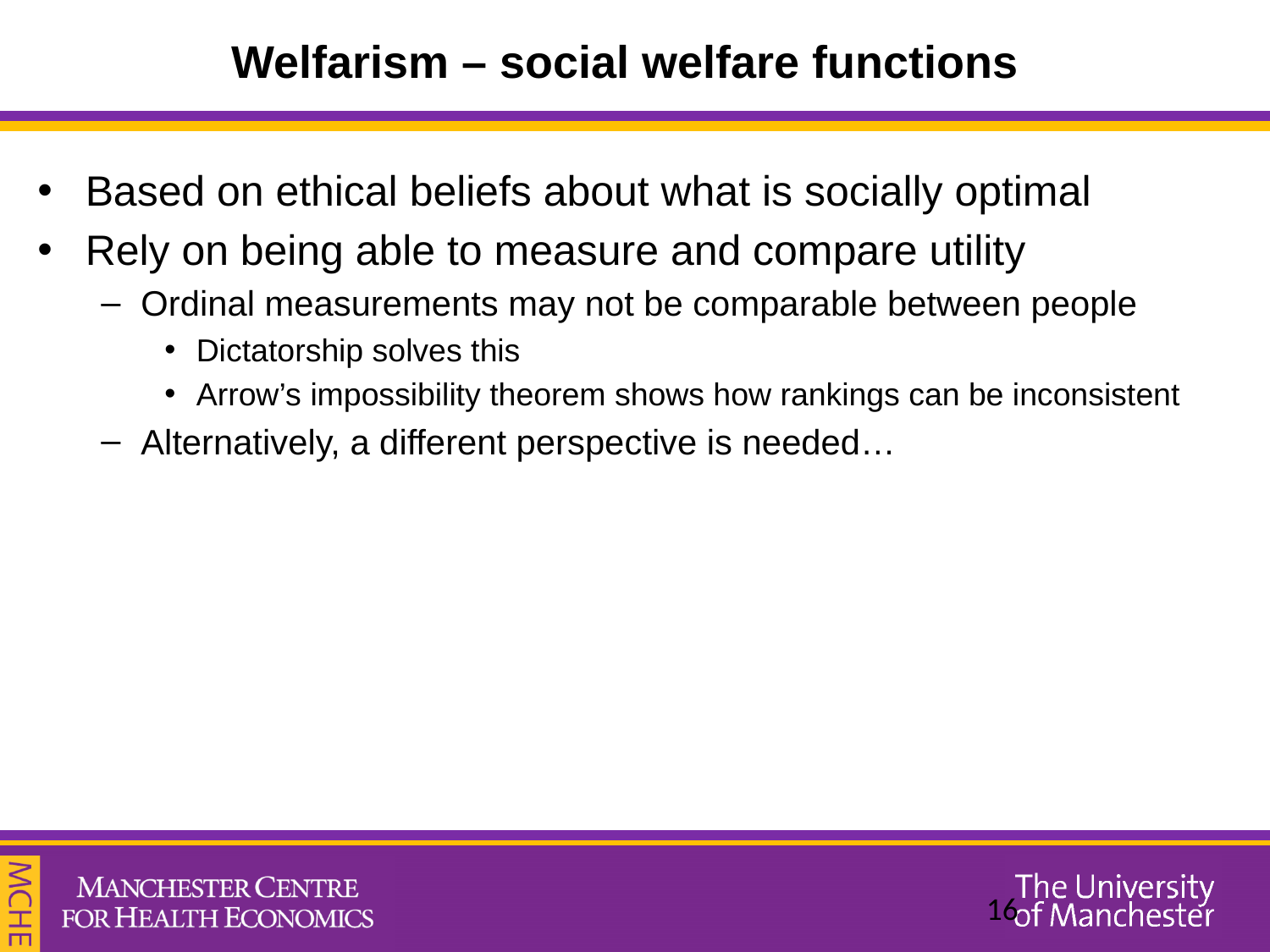

# Welfarism – social welfare functions
Based on ethical beliefs about what is socially optimal
Rely on being able to measure and compare utility
Ordinal measurements may not be comparable between people
Dictatorship solves this
Arrow’s impossibility theorem shows how rankings can be inconsistent
Alternatively, a different perspective is needed…
16